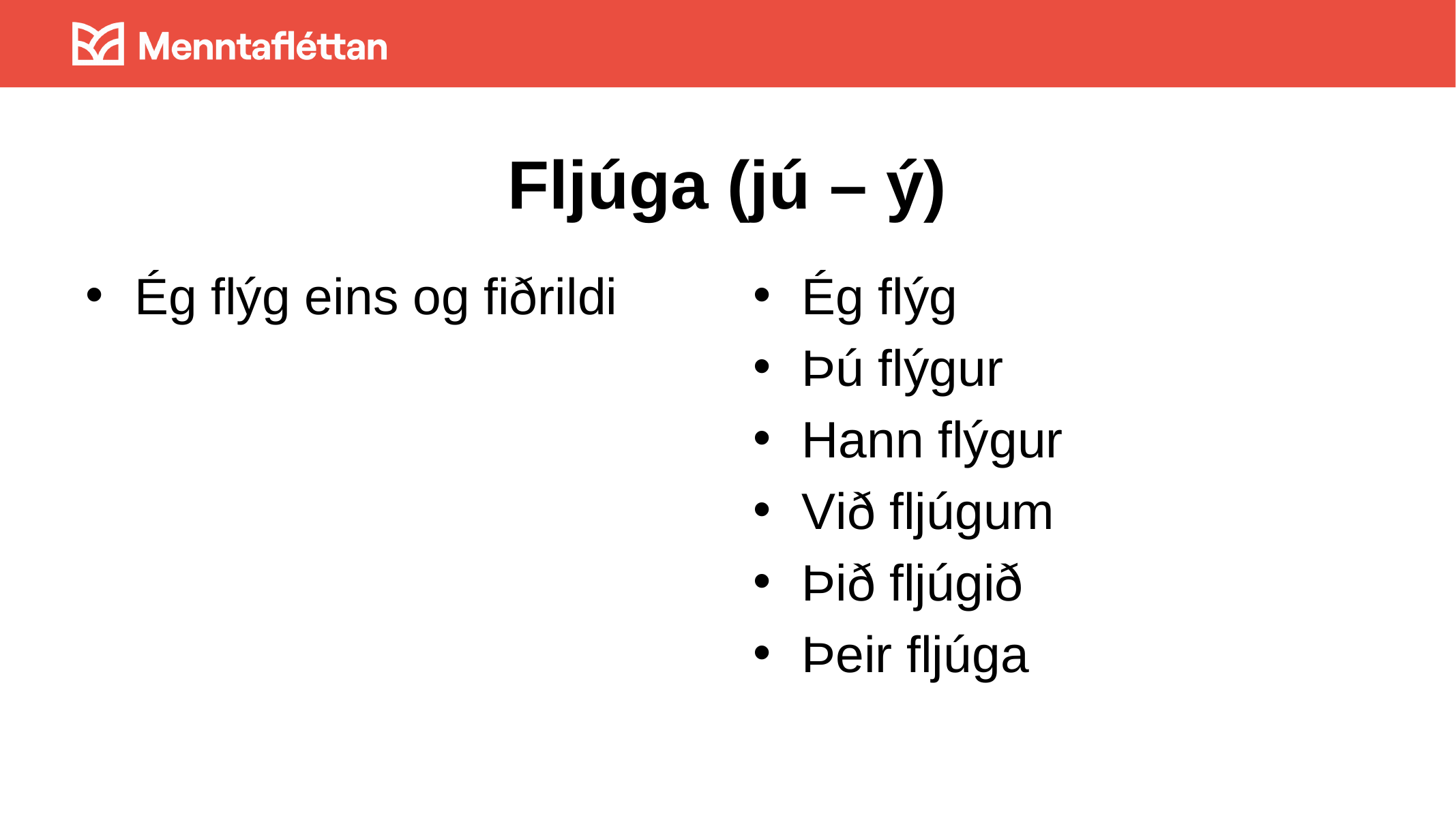

# Fljúga (jú – ý)
Ég flýg eins og fiðrildi
Ég flýg
Þú flýgur
Hann flýgur
Við fljúgum
Þið fljúgið
Þeir fljúga